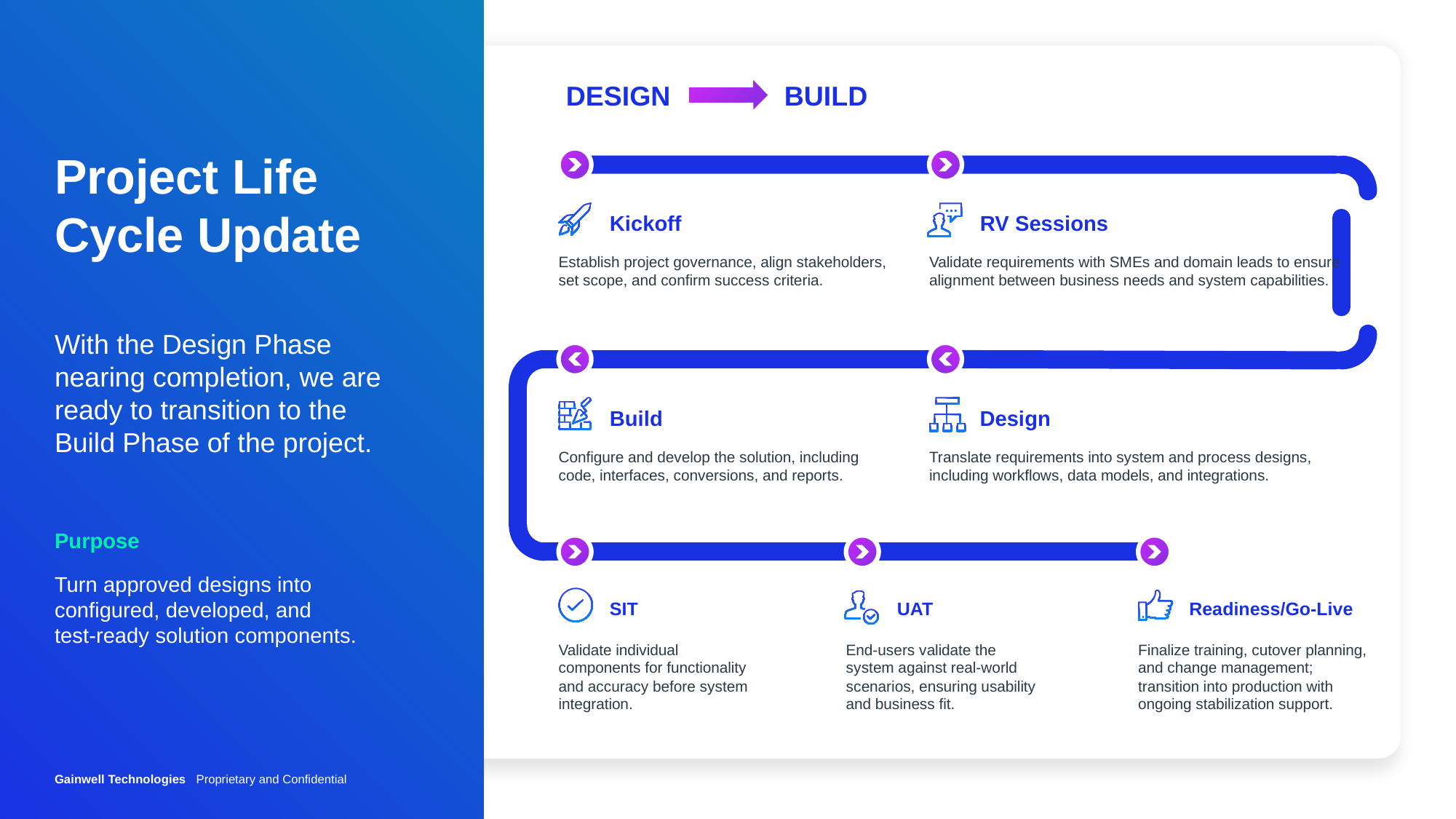

DESIGN 	BUILD

# Project Life Cycle Update

Kickoff
RV Sessions
Establish project governance, align stakeholders, set scope, and confirm success criteria.
Validate requirements with SMEs and domain leads to ensure alignment between business needs and system capabilities.
With the Design Phase nearing completion, we are ready to transition to the Build Phase of the project.

Purpose
Turn approved designs into configured, developed, and
test-ready solution components.

Build
Design
Configure and develop the solution, including
code, interfaces, conversions, and reports.
Translate requirements into system and process designs, including workflows, data models, and integrations.

SIT
UAT
Readiness/Go-Live
Validate individual components for functionality and accuracy before system integration.
End-users validate the system against real-world scenarios, ensuring usability and business fit.
Finalize training, cutover planning, and change management; transition into production with ongoing stabilization support.
Gainwell Technologies   Proprietary and Confidential